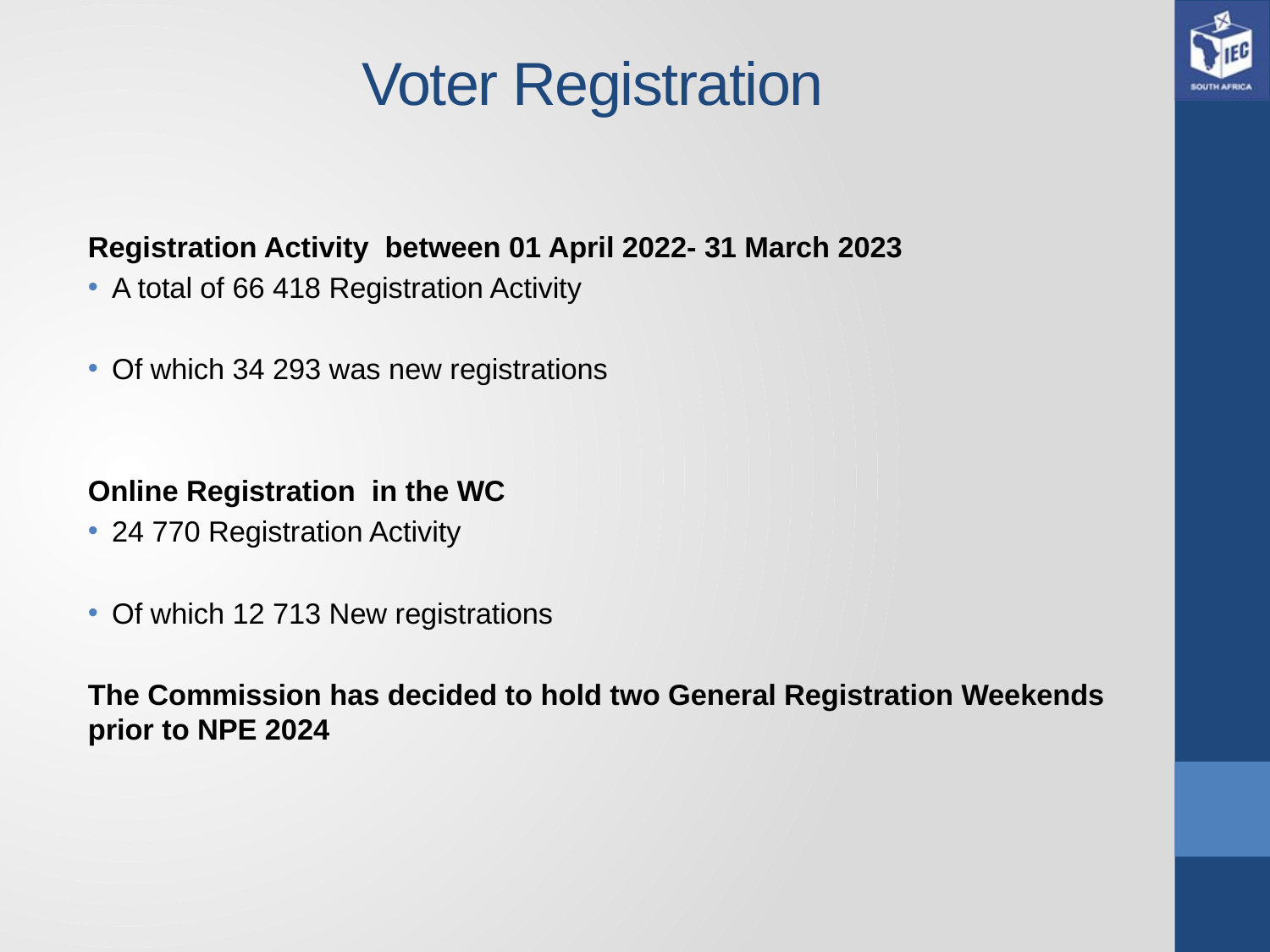

# Voter Registration
Registration Activity  between 01 April 2022- 31 March 2023
A total of 66 418 Registration Activity

Of which 34 293 was new registrations

Online Registration  in the WC
24 770 Registration Activity

Of which 12 713 New registrations

The Commission has decided to hold two General Registration Weekends prior to NPE 2024